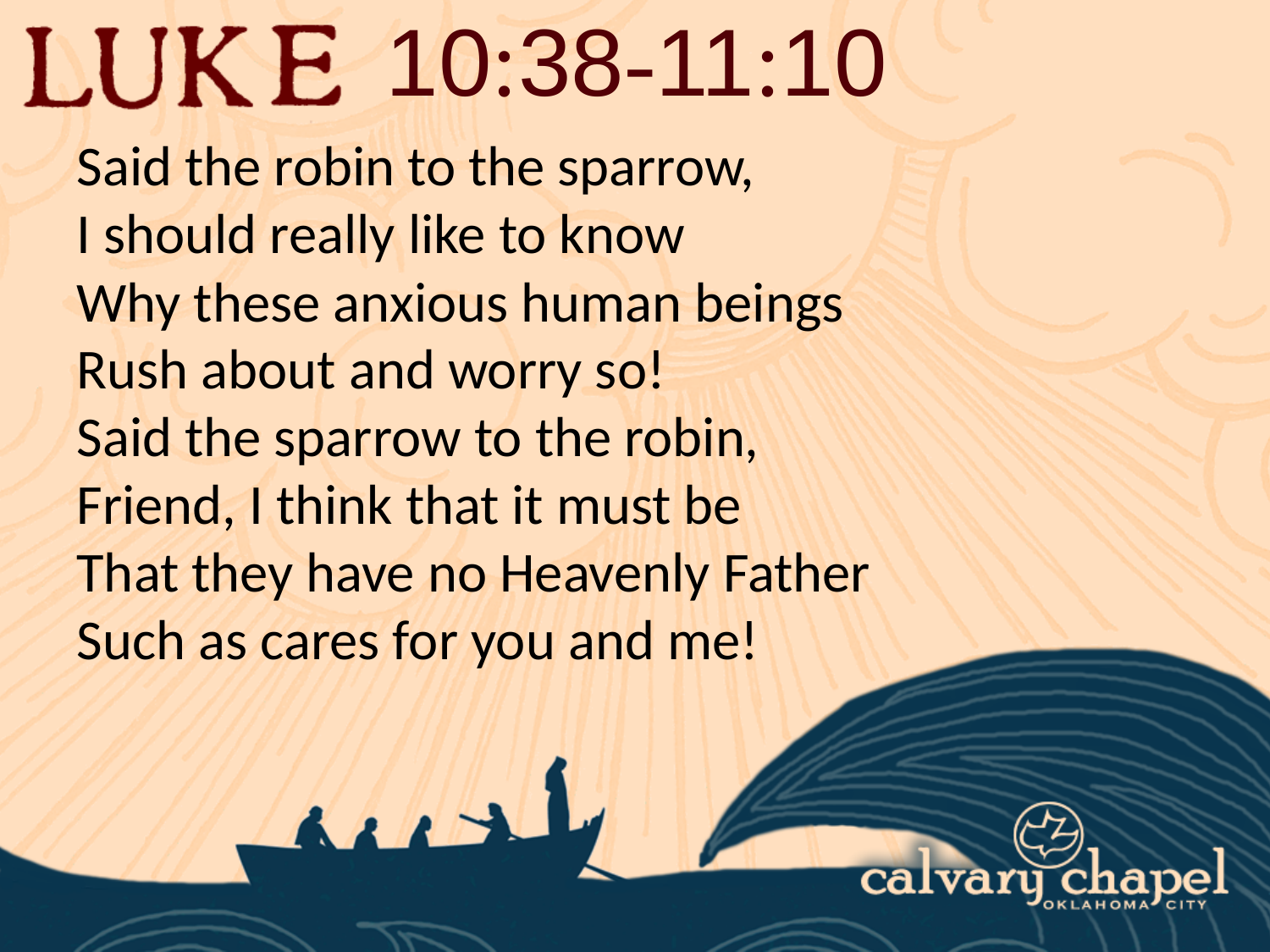

10:38-11:10
Said the robin to the sparrow,
I should really like to know
Why these anxious human beings
Rush about and worry so!
Said the sparrow to the robin,
Friend, I think that it must be
That they have no Heavenly Father
Such as cares for you and me!